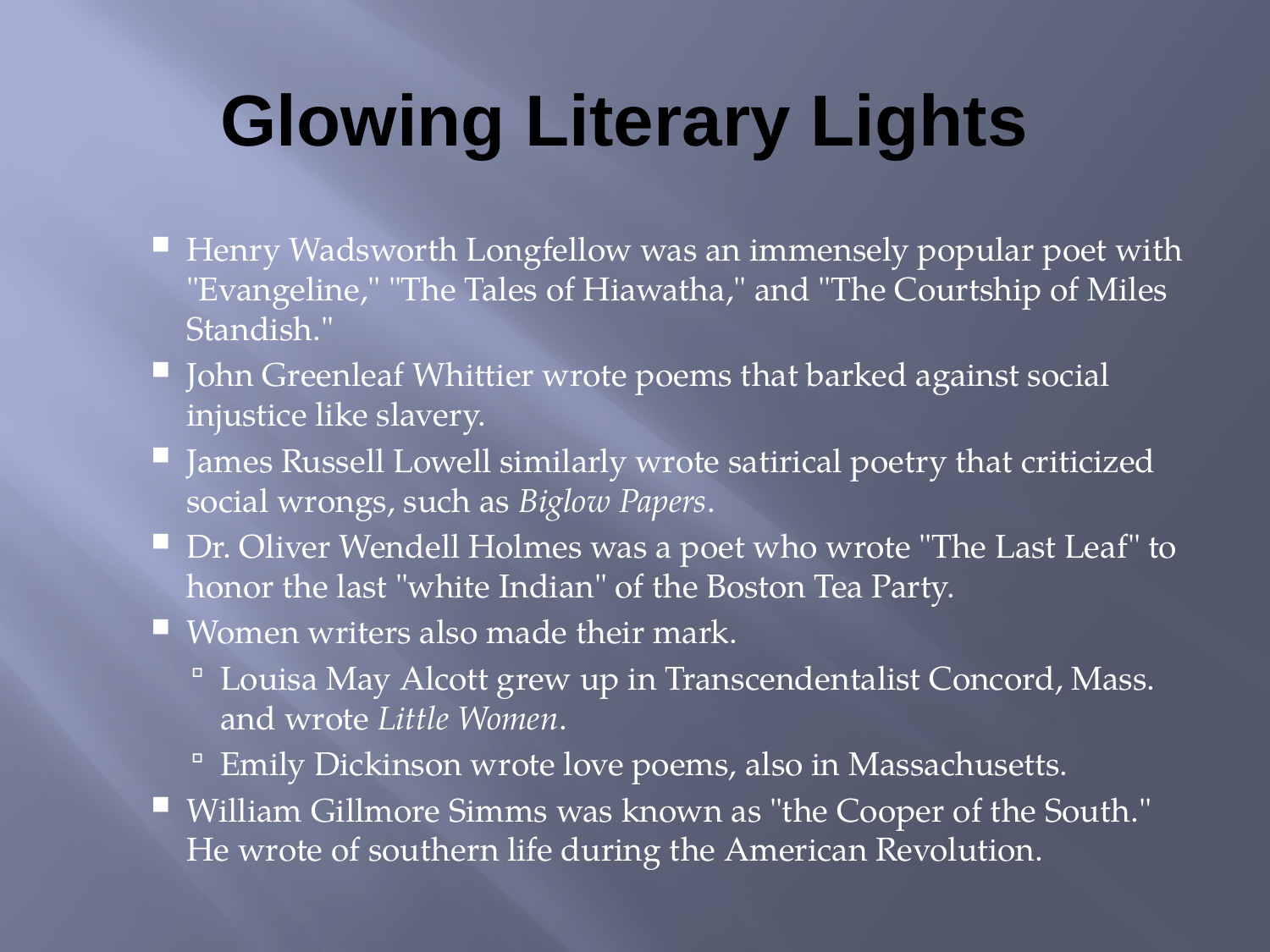

# Glowing Literary Lights
Henry Wadsworth Longfellow was an immensely popular poet with "Evangeline," "The Tales of Hiawatha," and "The Courtship of Miles Standish."
John Greenleaf Whittier wrote poems that barked against social injustice like slavery.
James Russell Lowell similarly wrote satirical poetry that criticized social wrongs, such as Biglow Papers.
Dr. Oliver Wendell Holmes was a poet who wrote "The Last Leaf" to honor the last "white Indian" of the Boston Tea Party.
Women writers also made their mark.
Louisa May Alcott grew up in Transcendentalist Concord, Mass. and wrote Little Women.
Emily Dickinson wrote love poems, also in Massachusetts.
William Gillmore Simms was known as "the Cooper of the South." He wrote of southern life during the American Revolution.